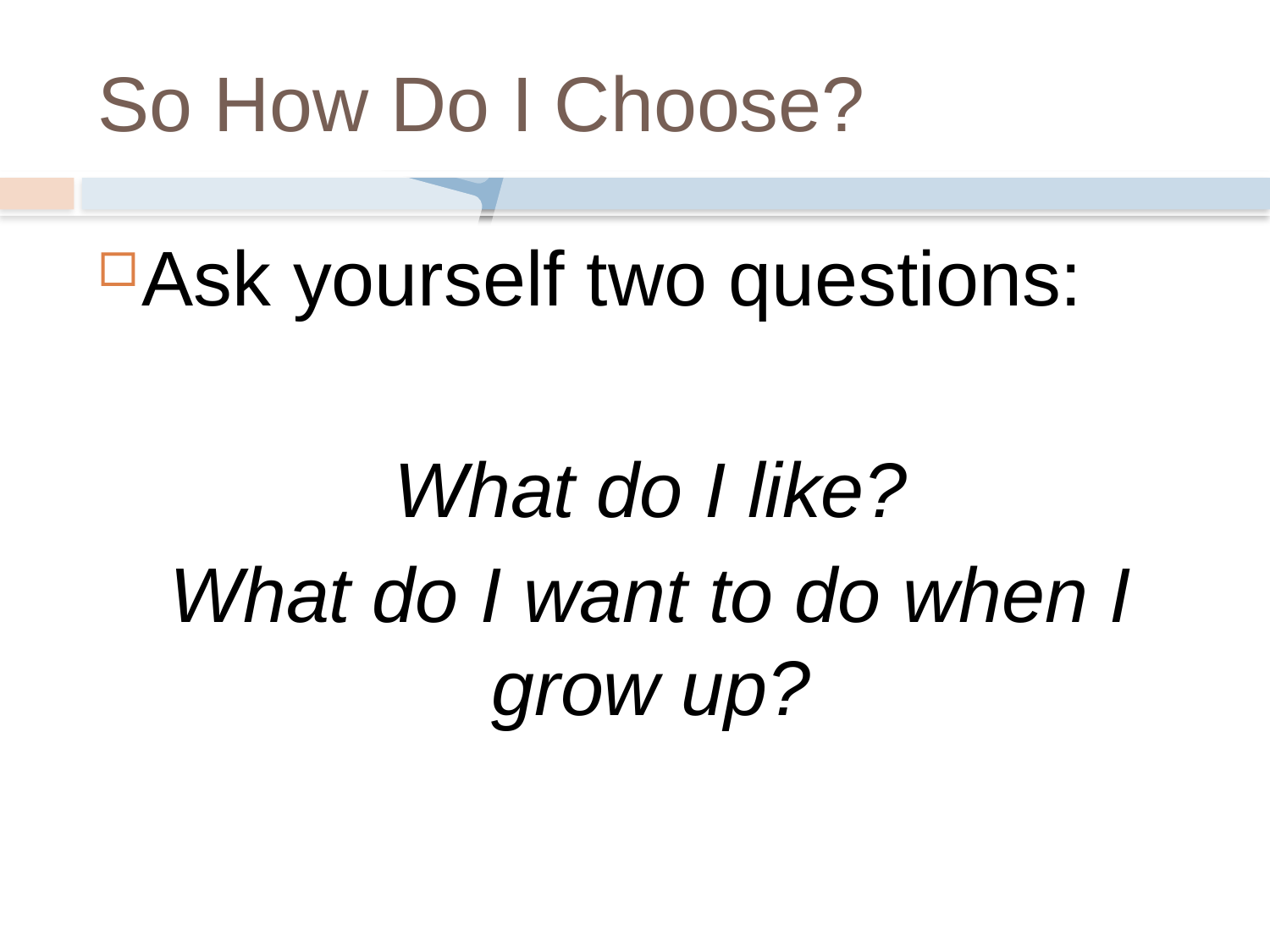

# So How Do I Choose?
Ask yourself two questions:

What do I like?
What do I want to do when I grow up?